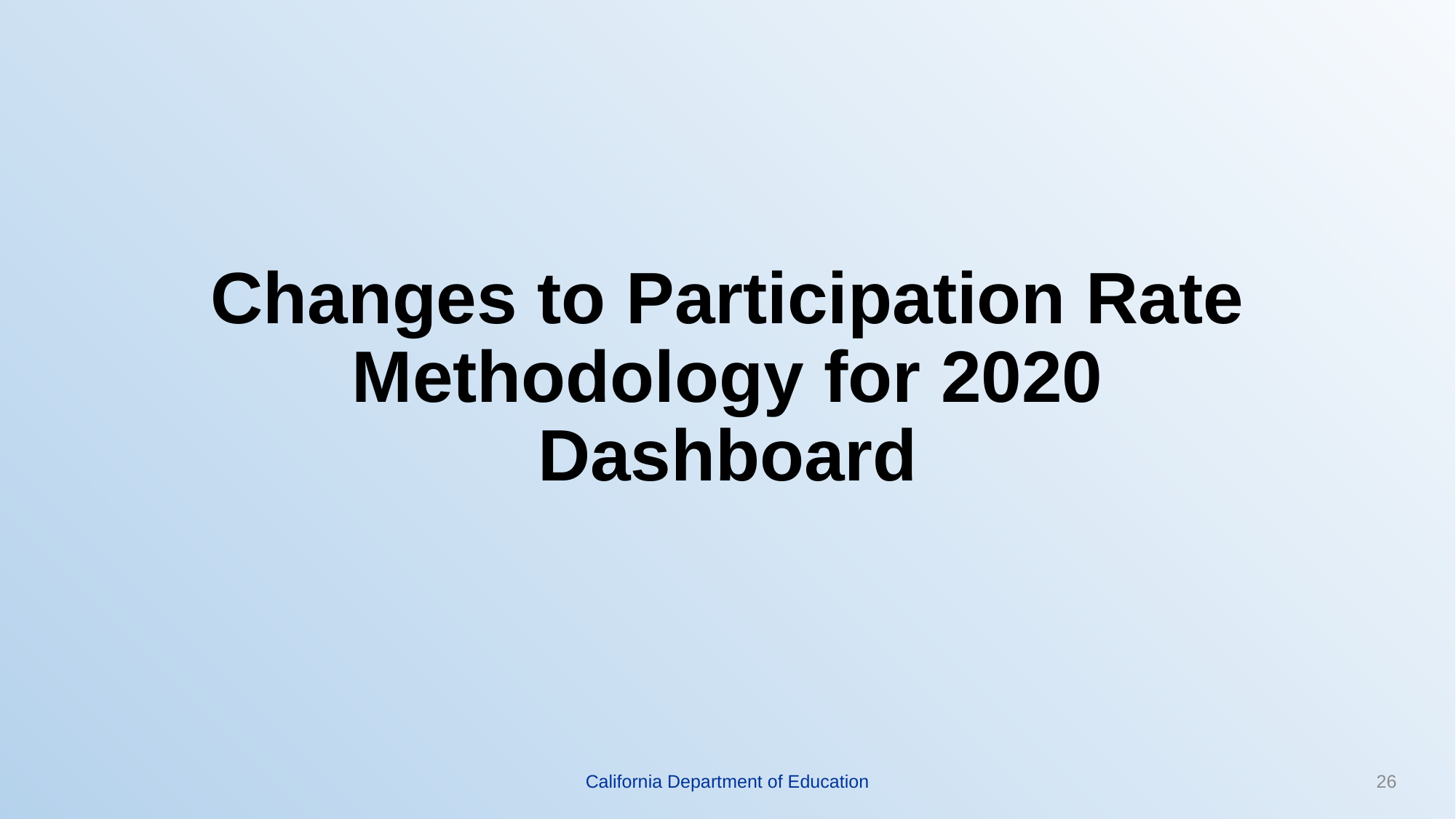

# Changes to Participation Rate Methodology for 2020 Dashboard
California Department of Education
26